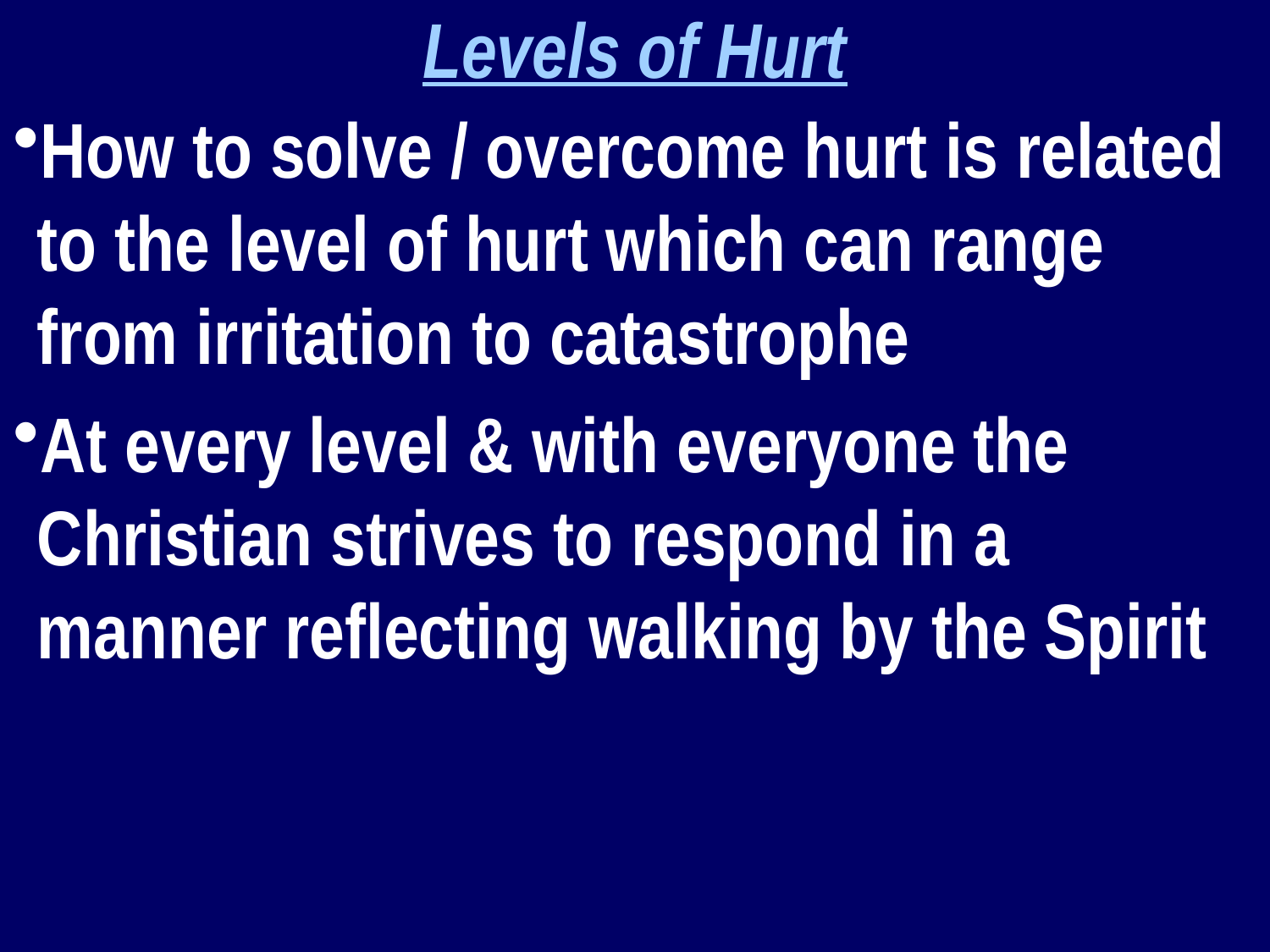

Levels of Hurt
How to solve / overcome hurt is related to the level of hurt which can range from irritation to catastrophe
At every level & with everyone the Christian strives to respond in a manner reflecting walking by the Spirit